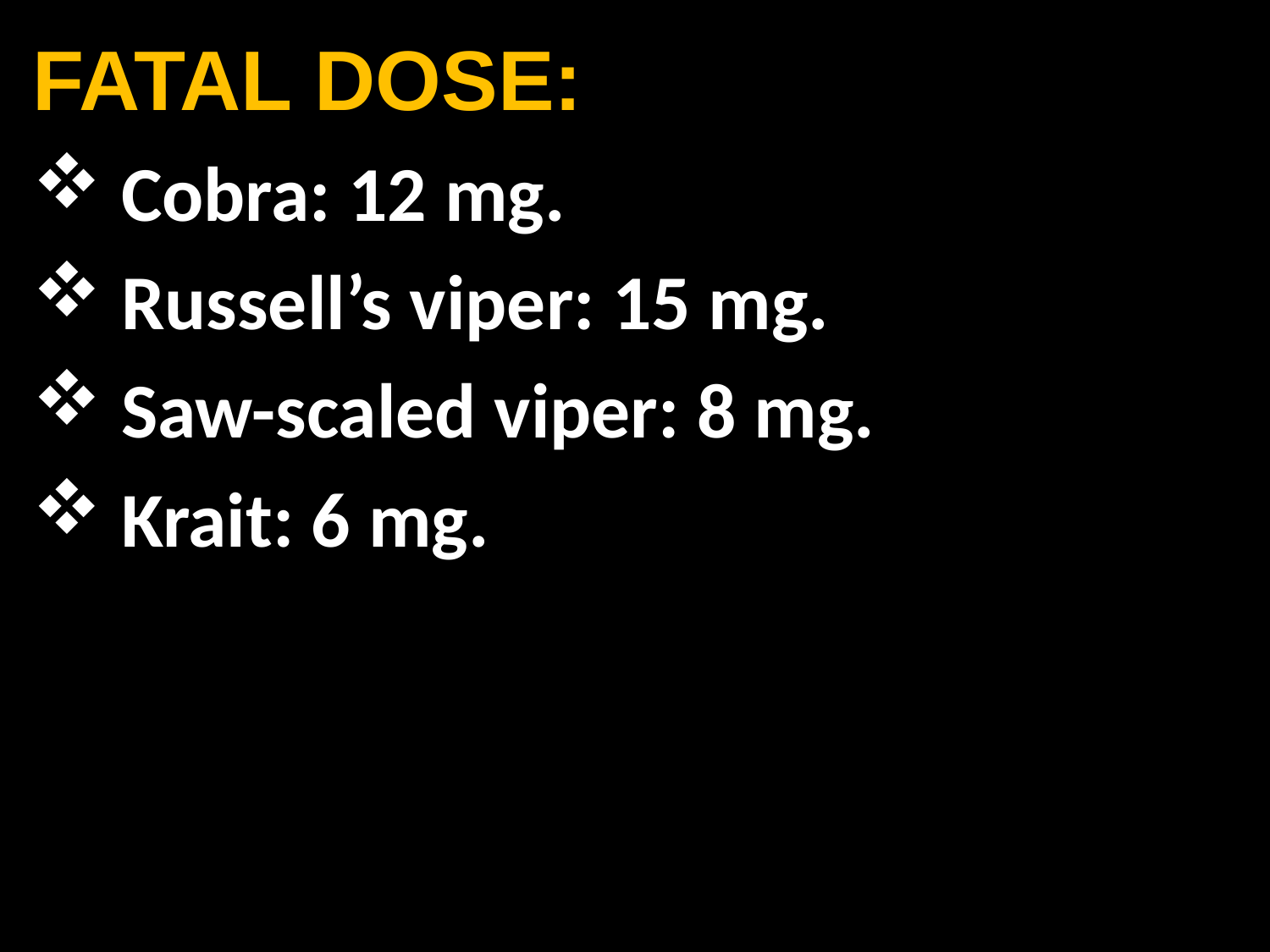

FATAL DOSE:
 Cobra: 12 mg.
 Russell’s viper: 15 mg.
 Saw-scaled viper: 8 mg.
 Krait: 6 mg.